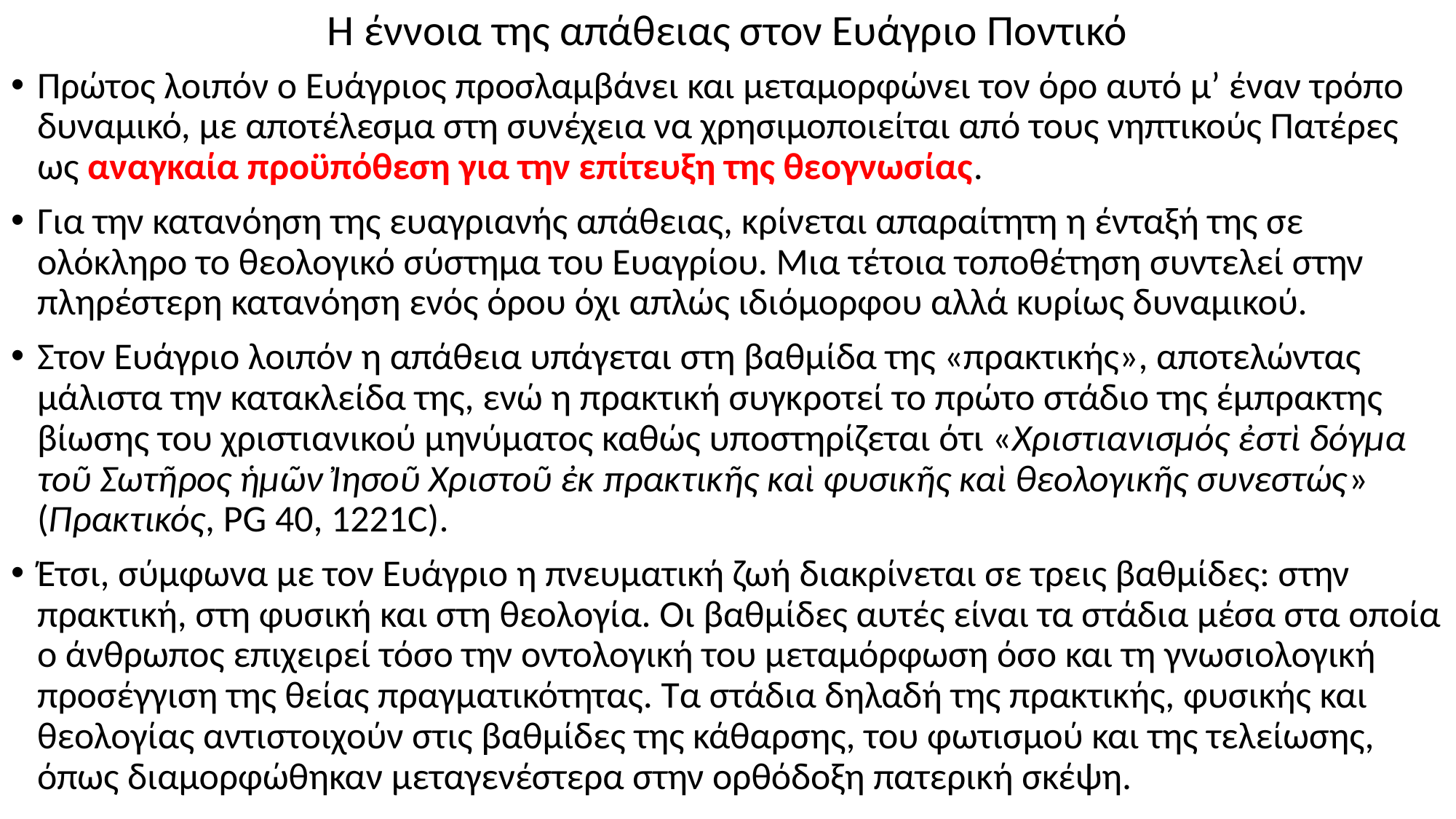

# Η έννοια της απάθειας στον Ευάγριο Ποντικό
Πρώτος λοιπόν ο Ευάγριος προσλαμβάνει και μεταμορφώνει τον όρο αυτό μ’ έναν τρόπο δυναμικό, με αποτέλεσμα στη συνέχεια να χρησιμοποιείται από τους νηπτικούς Πατέρες ως αναγκαία προϋπόθεση για την επίτευξη της θεογνωσίας.
Για την κατανόηση της ευαγριανής απάθειας, κρίνεται απαραίτητη η ένταξή της σε ολόκληρο το θεολογικό σύστημα του Ευαγρίου. Μια τέτοια τοποθέτηση συντελεί στην πληρέστερη κατανόηση ενός όρου όχι απλώς ιδιόμορφου αλλά κυρίως δυναμικού.
Στον Ευάγριο λοιπόν η απάθεια υπάγεται στη βαθμίδα της «πρακτικής», αποτελώντας μάλιστα την κατακλείδα της, ενώ η πρακτική συγκροτεί το πρώτο στάδιο της έμπρακτης βίωσης του χριστιανικού μηνύματος καθώς υποστηρίζεται ότι «Χριστιανισμός ἐστὶ δόγμα τοῦ Σωτῆρος ἡμῶν Ἰησοῦ Χριστοῦ ἐκ πρακτικῆς καὶ φυσικῆς καὶ θεολογικῆς συνεστώς» (Πρακτικός, PG 40, 1221C).
Έτσι, σύμφωνα με τον Ευάγριο η πνευματική ζωή διακρίνεται σε τρεις βαθμίδες: στην πρακτική, στη φυσική και στη θεολογία. Οι βαθμίδες αυτές είναι τα στάδια μέσα στα οποία ο άνθρωπος επιχειρεί τόσο την οντολογική του μεταμόρφωση όσο και τη γνωσιολογική προσέγγιση της θείας πραγματικότητας. Τα στάδια δηλαδή της πρακτικής, φυσικής και θεολογίας αντιστοιχούν στις βαθμίδες της κάθαρσης, του φωτισμού και της τελείωσης, όπως διαμορφώθηκαν μεταγενέστερα στην ορθόδοξη πατερική σκέψη.